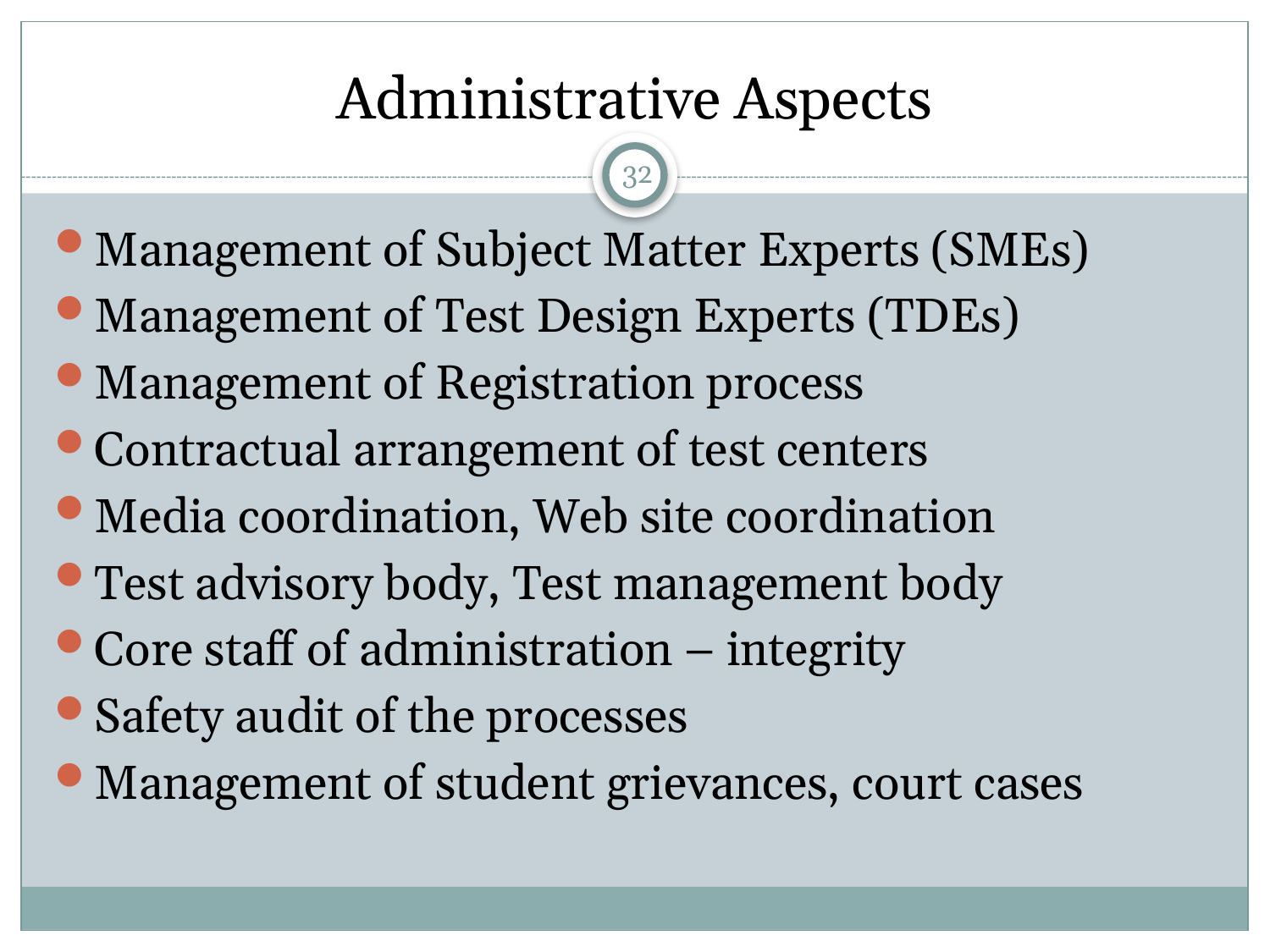

# Administrative Aspects
32
Management of Subject Matter Experts (SMEs)
Management of Test Design Experts (TDEs)
Management of Registration process
Contractual arrangement of test centers
Media coordination, Web site coordination
Test advisory body, Test management body
Core staff of administration – integrity
Safety audit of the processes
Management of student grievances, court cases